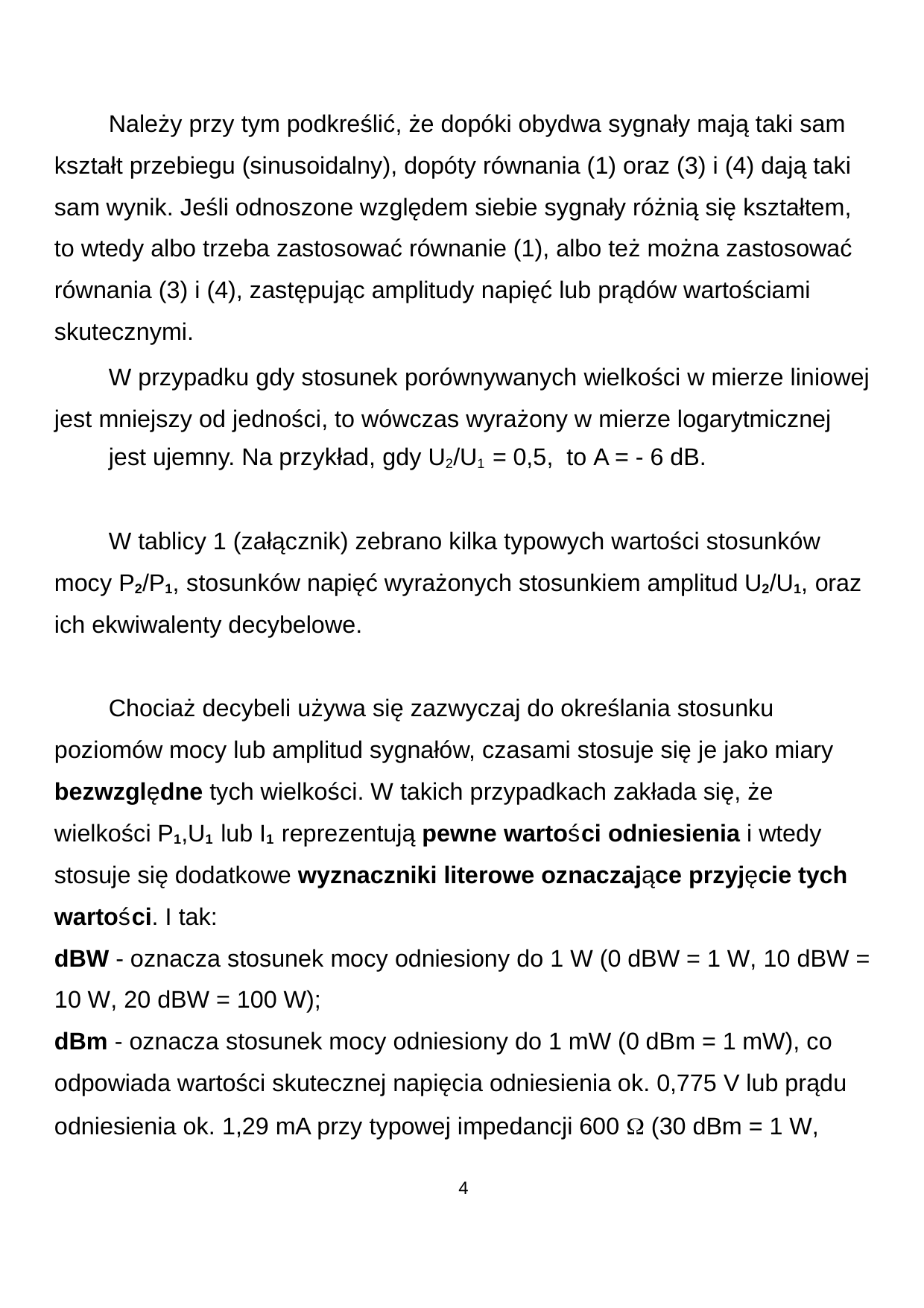

Należy przy tym podkreślić, że dopóki obydwa sygnały mają taki sam kształt przebiegu (sinusoidalny), dopóty równania (1) oraz (3) i (4) dają taki sam wynik. Jeśli odnoszone względem siebie sygnały różnią się kształtem, to wtedy albo trzeba zastosować równanie (1), albo też można zastosować równania (3) i (4), zastępując amplitudy napięć lub prądów wartościami skutecznymi.
W przypadku gdy stosunek porównywanych wielkości w mierze liniowej jest mniejszy od jedności, to wówczas wyrażony w mierze logarytmicznej

jest ujemny. Na przykład, gdy U2/U1  = 0,5,  to A = - 6 dB.

W tablicy 1 (załącznik) zebrano kilka typowych wartości stosunków mocy P2/P1, stosunków napięć wyrażonych stosunkiem amplitud U2/U1, oraz ich ekwiwalenty decybelowe.

Chociaż decybeli używa się zazwyczaj do określania stosunku poziomów mocy lub amplitud sygnałów, czasami stosuje się je jako miary bezwzględne tych wielkości. W takich przypadkach zakłada się, że wielkości P1,U1  lub I1  reprezentują pewne wartości odniesienia i wtedy stosuje się dodatkowe wyznaczniki literowe oznaczające przyjęcie tych wartości. I tak:
dBW - oznacza stosunek mocy odniesiony do 1 W (0 dBW = 1 W, 10 dBW = 10 W, 20 dBW = 100 W);
dBm - oznacza stosunek mocy odniesiony do 1 mW (0 dBm = 1 mW), co odpowiada wartości skutecznej napięcia odniesienia ok. 0,775 V lub prądu

odniesienia ok. 1,29 mA przy typowej impedancji 600 Ω (30 dBm = 1 W,
4